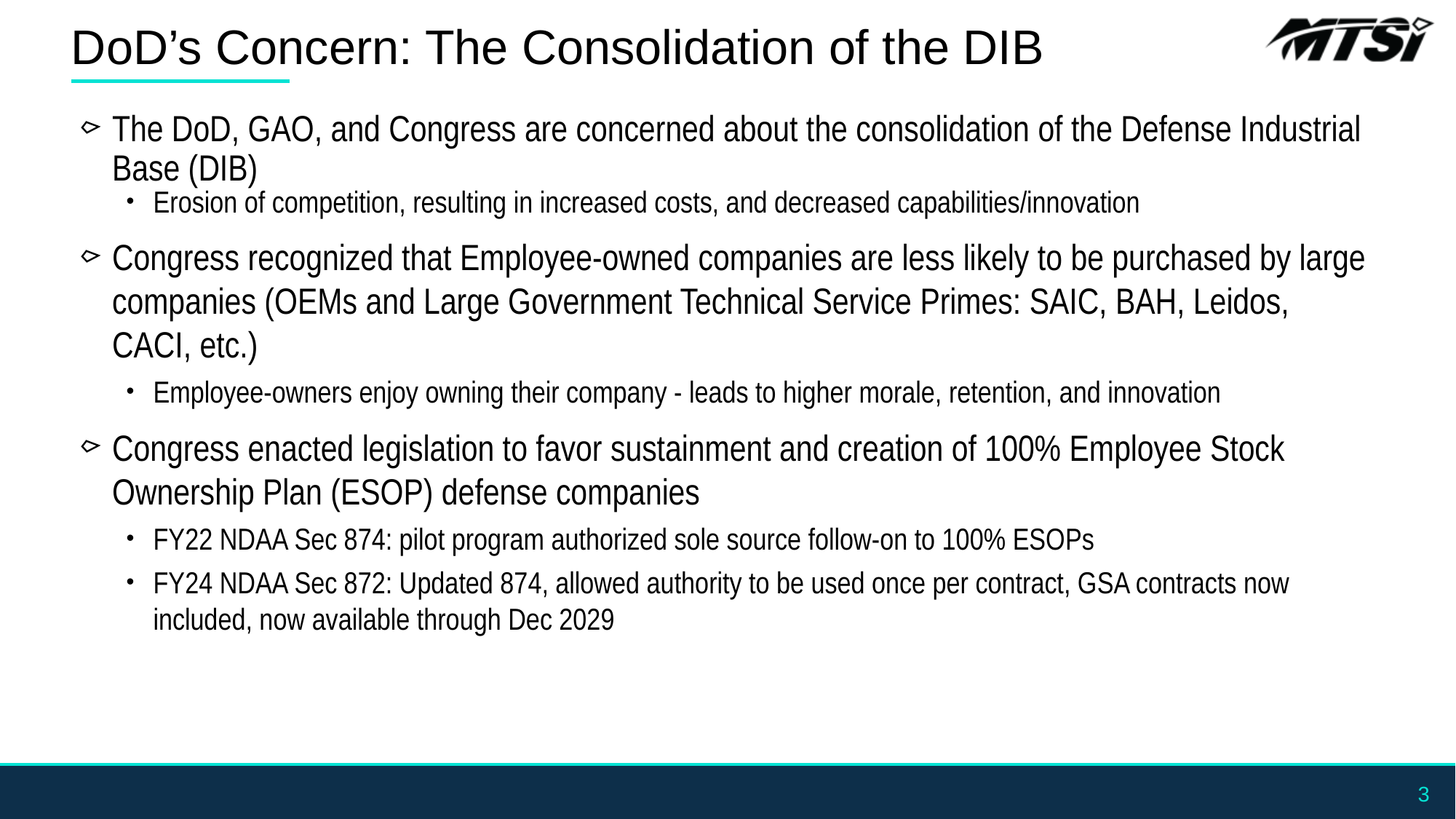

# DoD’s Concern: The Consolidation of the DIB
The DoD, GAO, and Congress are concerned about the consolidation of the Defense Industrial Base (DIB)
Erosion of competition, resulting in increased costs, and decreased capabilities/innovation
Congress recognized that Employee-owned companies are less likely to be purchased by large companies (OEMs and Large Government Technical Service Primes: SAIC, BAH, Leidos, CACI, etc.)
Employee-owners enjoy owning their company - leads to higher morale, retention, and innovation
Congress enacted legislation to favor sustainment and creation of 100% Employee Stock Ownership Plan (ESOP) defense companies
FY22 NDAA Sec 874: pilot program authorized sole source follow-on to 100% ESOPs
FY24 NDAA Sec 872: Updated 874, allowed authority to be used once per contract, GSA contracts now included, now available through Dec 2029

3